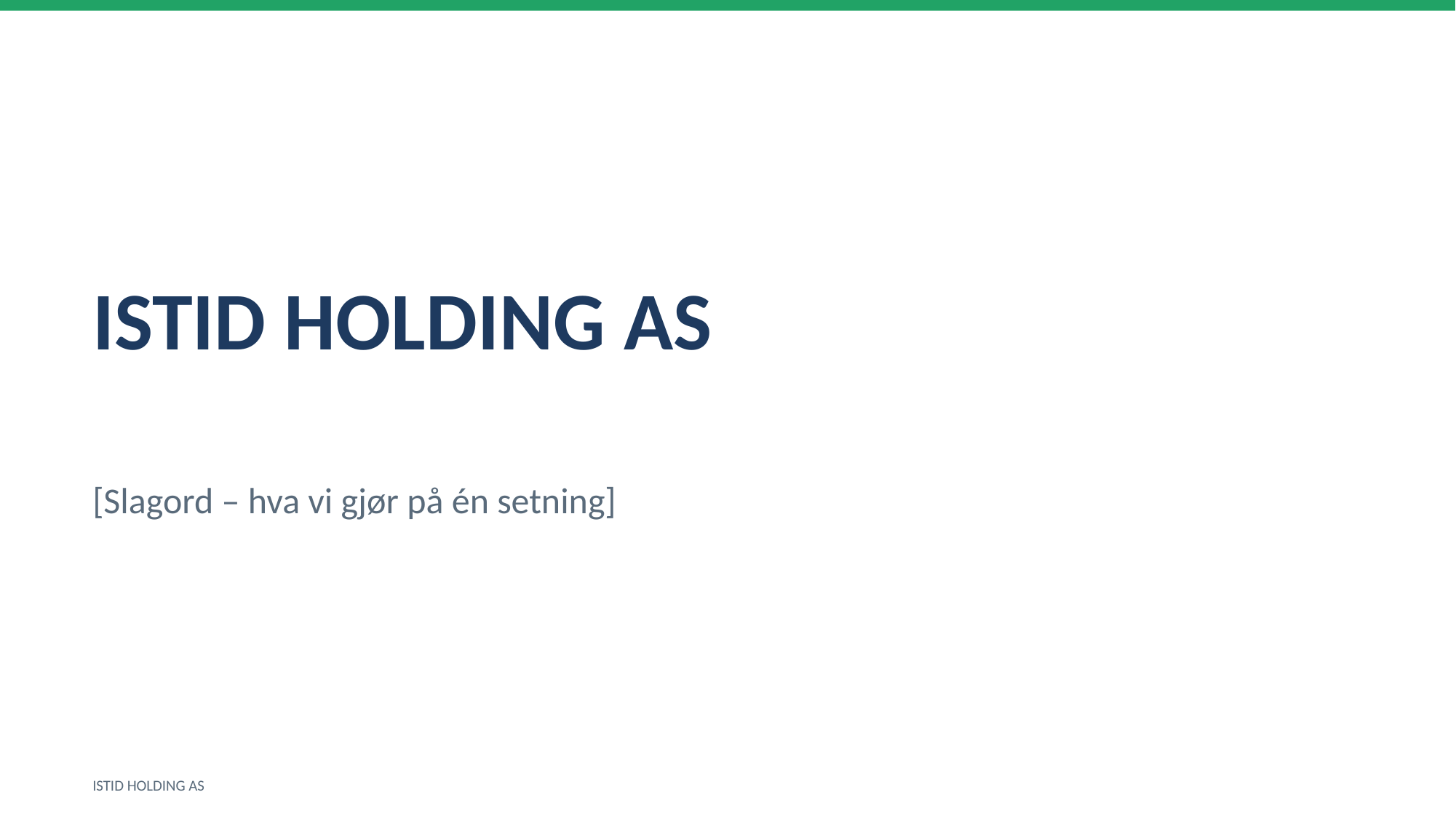

ISTID HOLDING AS
[Slagord – hva vi gjør på én setning]
ISTID HOLDING AS